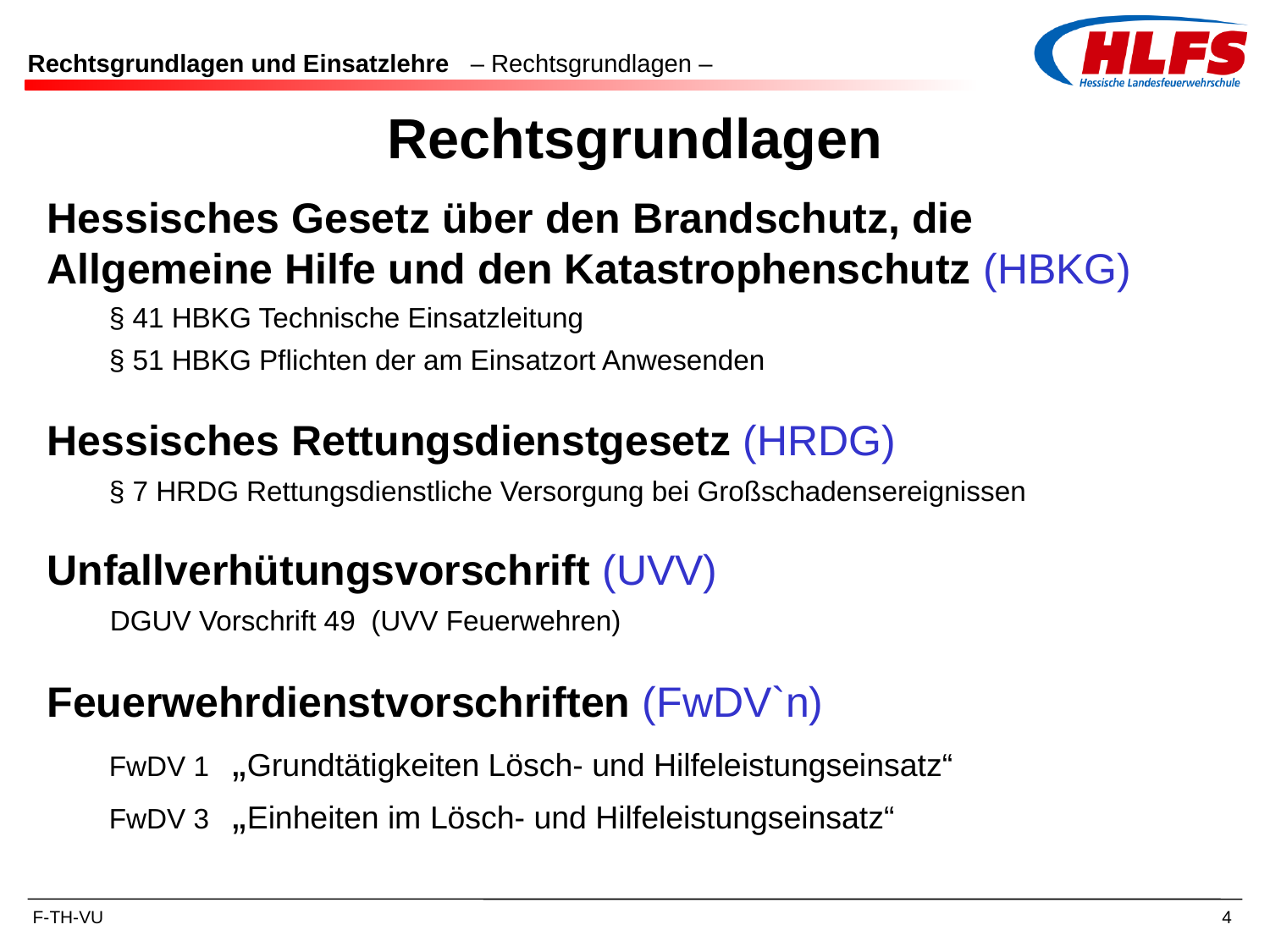

# Rechtsgrundlagen und Einsatzlehre   – Rechtsgrundlagen –
Rechtsgrundlagen
Hessisches Gesetz über den Brandschutz, die
Allgemeine Hilfe und den Katastrophenschutz (HBKG)
	§ 41 HBKG Technische Einsatzleitung
	§ 51 HBKG Pflichten der am Einsatzort Anwesenden

Hessisches Rettungsdienstgesetz (HRDG)
	§ 7 HRDG Rettungsdienstliche Versorgung bei Großschadensereignissen

Unfallverhütungsvorschrift (UVV)
        DGUV Vorschrift 49  (UVV Feuerwehren)

Feuerwehrdienstvorschriften (FwDV`n)
     	FwDV 1  „Grundtätigkeiten Lösch- und Hilfeleistungseinsatz“
FwDV 3  „Einheiten im Lösch- und Hilfeleistungseinsatz“
4
F-TH-VU